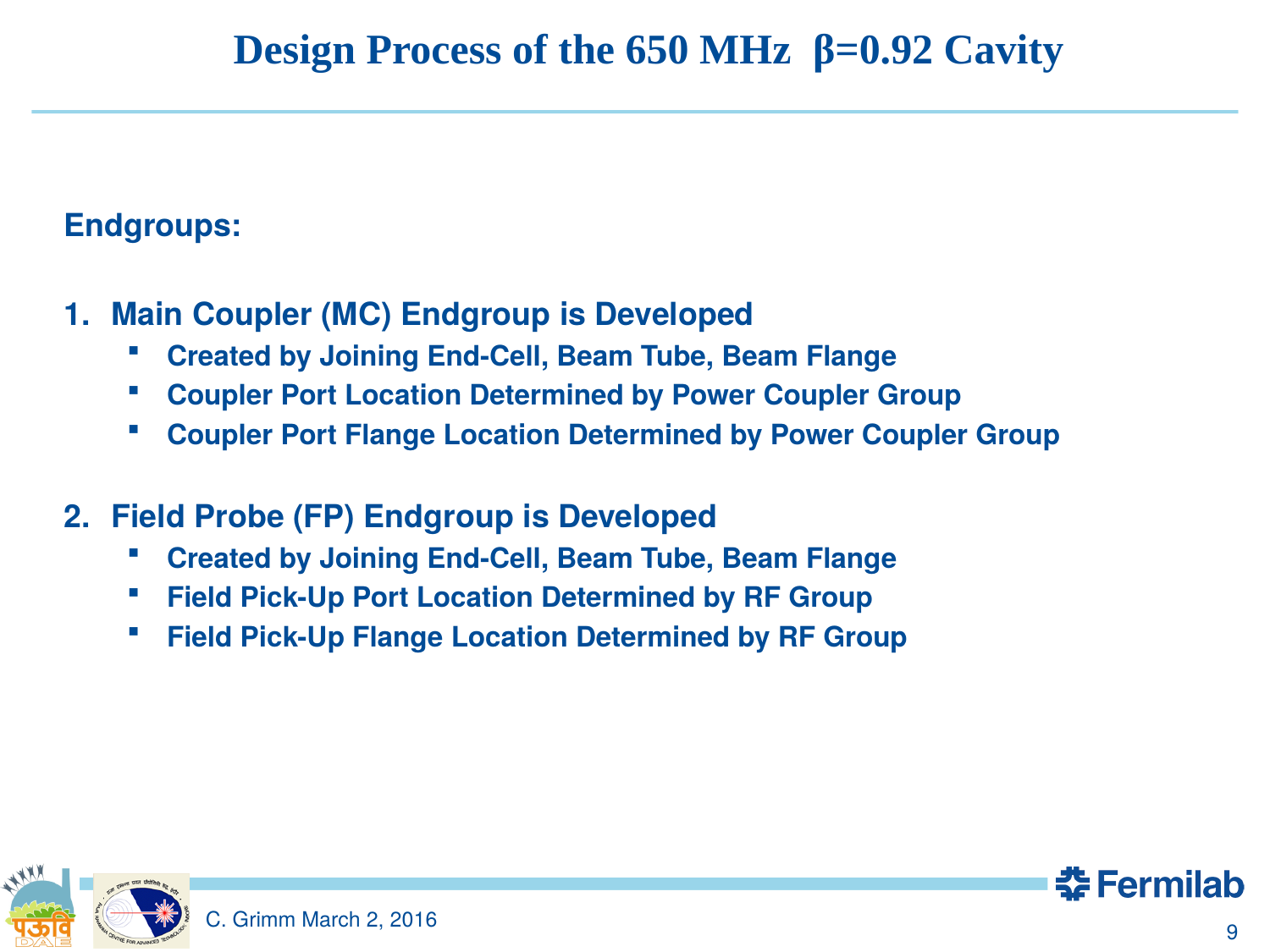

# Design Process of the 650 MHz  β=0.92 Cavity

Endgroups:

Main Coupler (MC) Endgroup is Developed
Created by Joining End-Cell, Beam Tube, Beam Flange
Coupler Port Location Determined by Power Coupler Group
Coupler Port Flange Location Determined by Power Coupler Group

Field Probe (FP) Endgroup is Developed
Created by Joining End-Cell, Beam Tube, Beam Flange
Field Pick-Up Port Location Determined by RF Group
Field Pick-Up Flange Location Determined by RF Group
C. Grimm March 2, 2016
9